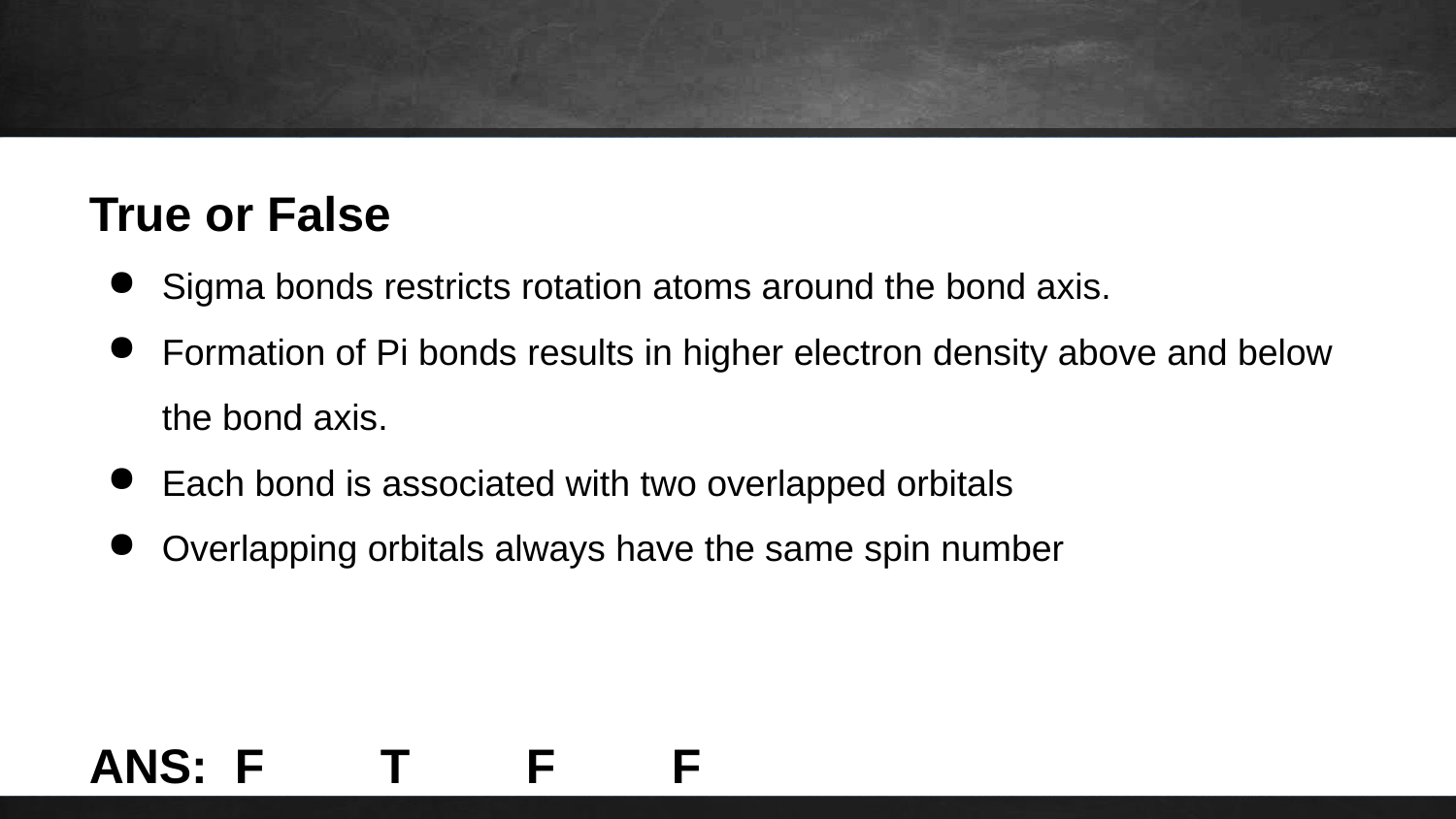

True or False
Sigma bonds restricts rotation atoms around the bond axis.
Formation of Pi bonds results in higher electron density above and below the bond axis.
Each bond is associated with two overlapped orbitals
Overlapping orbitals always have the same spin number
ANS:  F	T	F	F